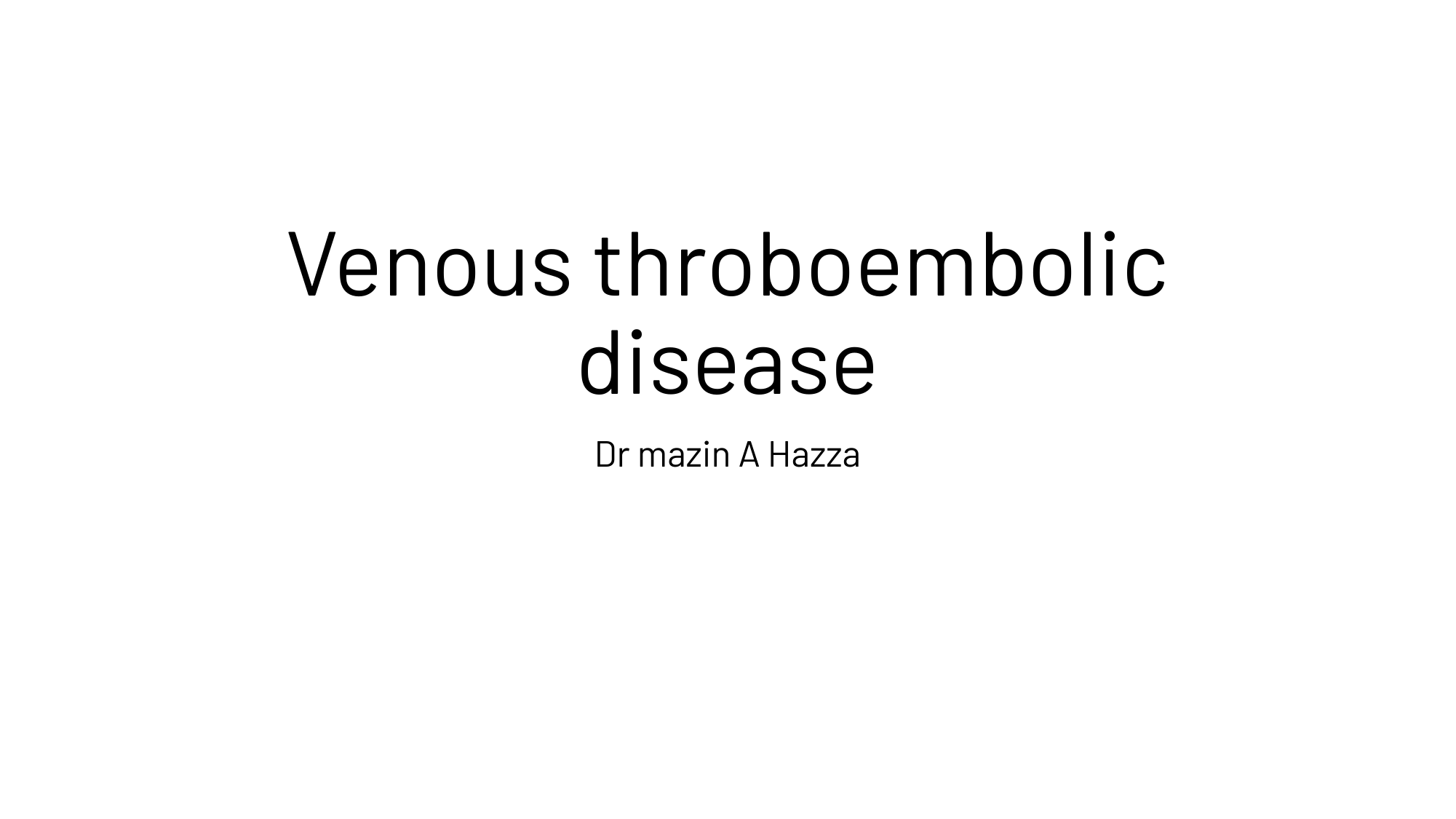

# Venous throboembolic disease
Dr mazin A Hazza